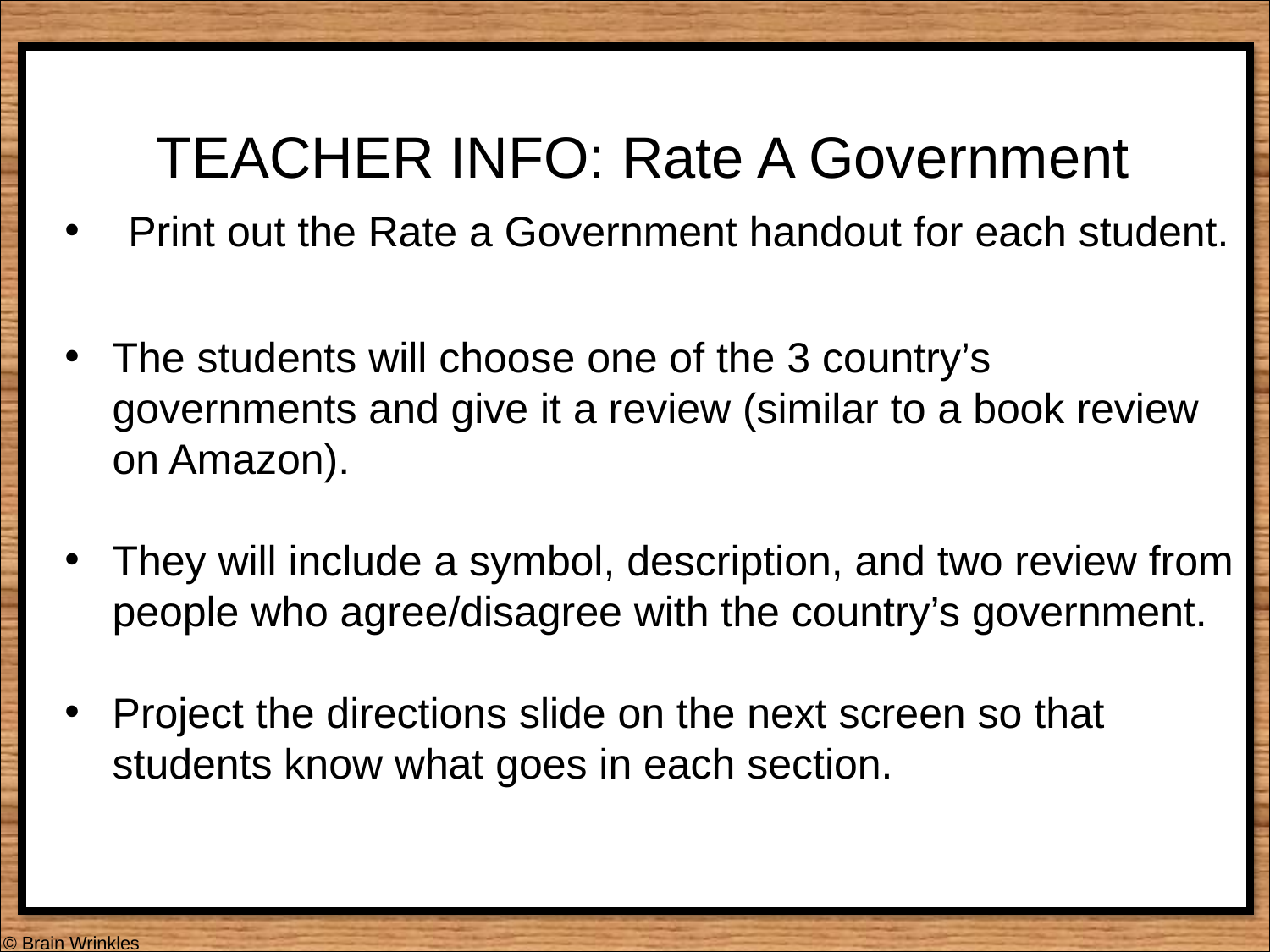

TEACHER INFO: Rate A Government
Print out the Rate a Government handout for each student.

The students will choose one of the 3 country’s governments and give it a review (similar to a book review on Amazon).

They will include a symbol, description, and two review from people who agree/disagree with the country’s government.

Project the directions slide on the next screen so that students know what goes in each section.

© Brain Wrinkles